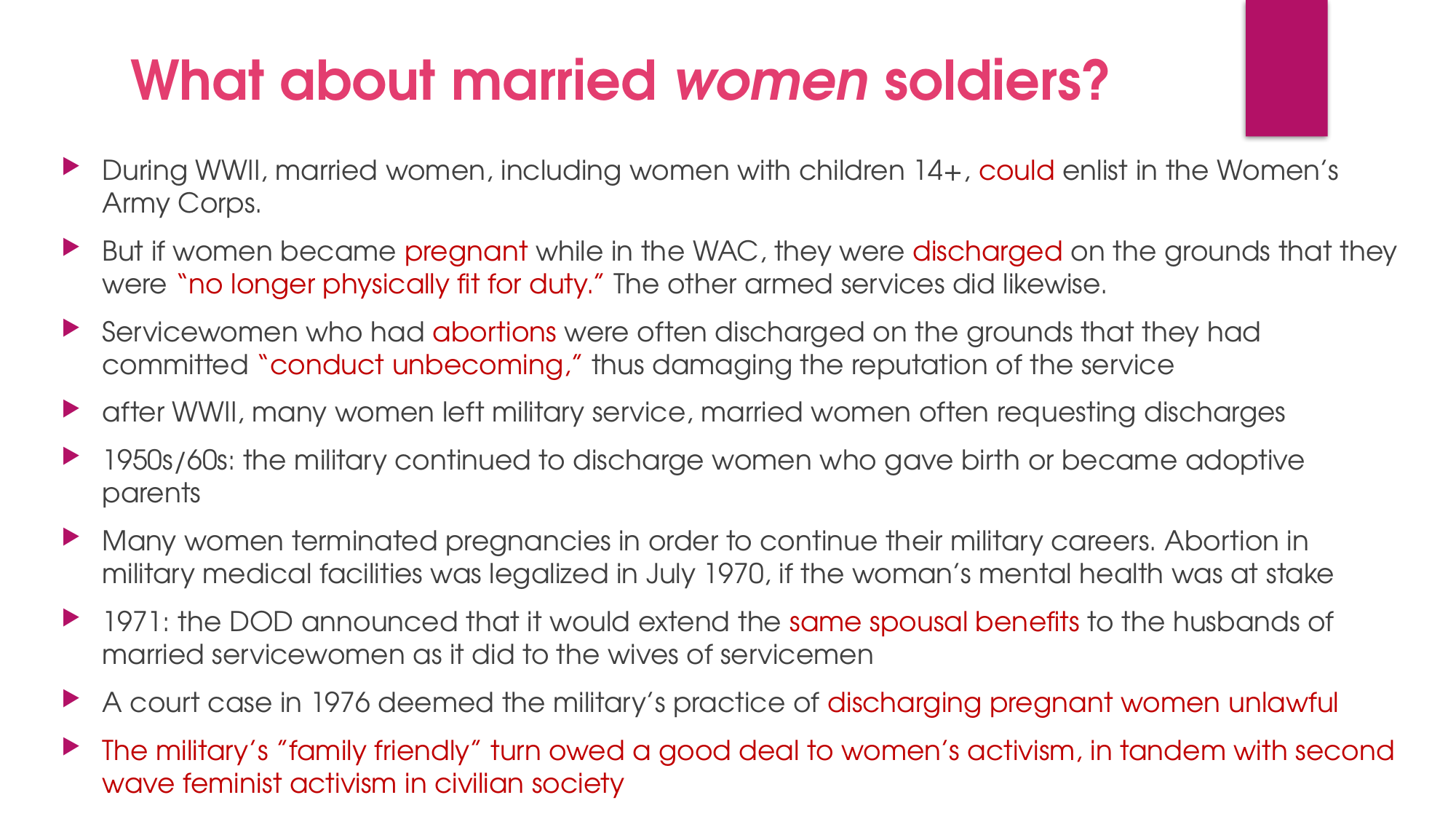

What about married women soldiers?
During WWII, married women, including women with children 14+, could enlist in the Women’s Army Corps.
But if women became pregnant while in the WAC, they were discharged on the grounds that they were “no longer physically fit for duty.” The other armed services did likewise.
Servicewomen who had abortions were often discharged on the grounds that they had committed “conduct unbecoming,” thus damaging the reputation of the service
after WWII, many women left military service, married women often requesting discharges
1950s/60s: the military continued to discharge women who gave birth or became adoptive parents
Many women terminated pregnancies in order to continue their military careers. Abortion in military medical facilities was legalized in July 1970, if the woman’s mental health was at stake
1971: the DOD announced that it would extend the same spousal benefits to the husbands of married servicewomen as it did to the wives of servicemen
A court case in 1976 deemed the military’s practice of discharging pregnant women unlawful
The military’s ”family friendly” turn owed a good deal to women’s activism, in tandem with second wave feminist activism in civilian society